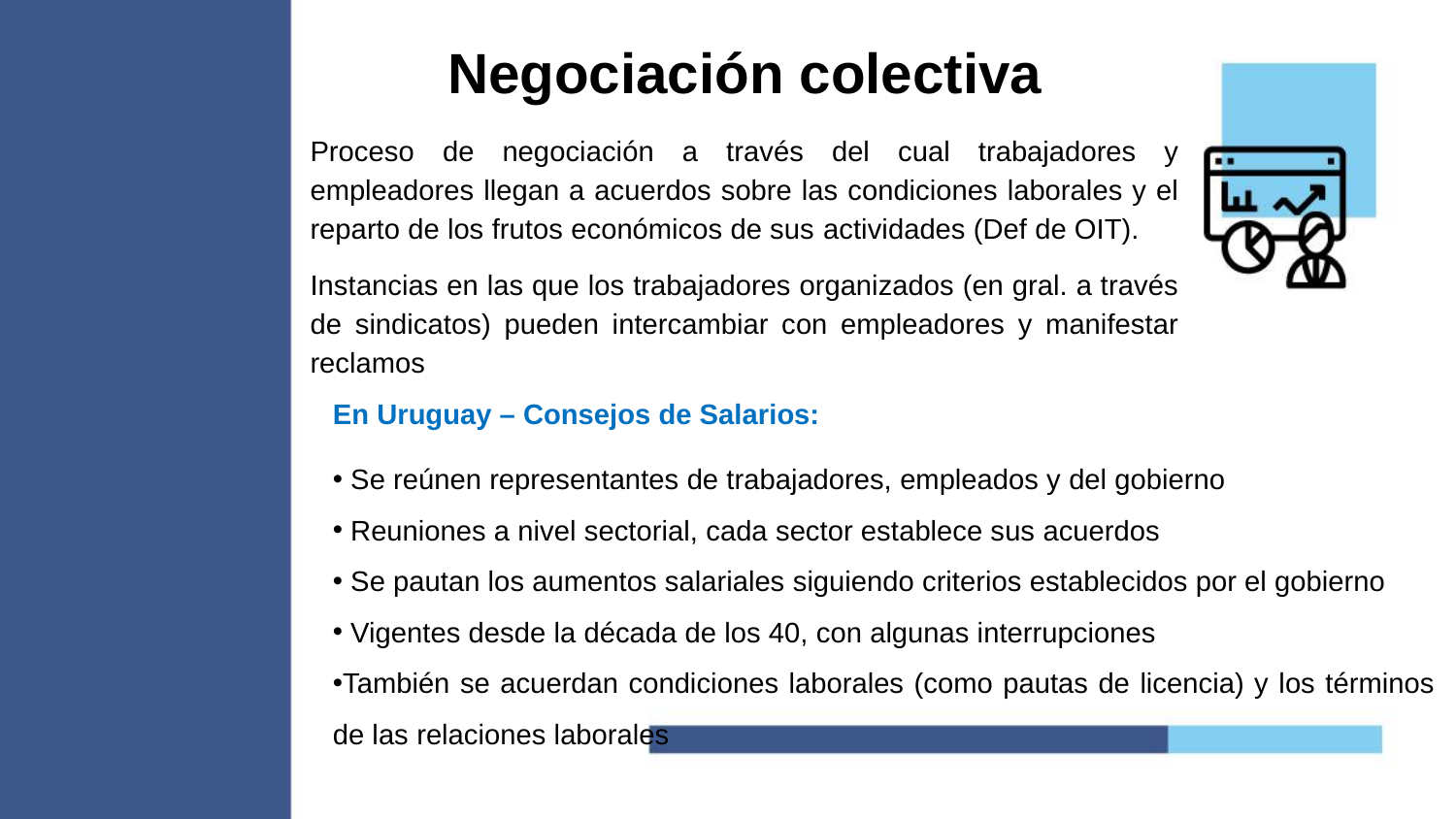

# Negociación colectiva
Proceso de negociación a través del cual trabajadores y empleadores llegan a acuerdos sobre las condiciones laborales y el reparto de los frutos económicos de sus actividades (Def de OIT).

Instancias en las que los trabajadores organizados (en gral. a través de sindicatos) pueden intercambiar con empleadores y manifestar reclamos
En Uruguay – Consejos de Salarios:

 Se reúnen representantes de trabajadores, empleados y del gobierno
 Reuniones a nivel sectorial, cada sector establece sus acuerdos
 Se pautan los aumentos salariales siguiendo criterios establecidos por el gobierno
 Vigentes desde la década de los 40, con algunas interrupciones
También se acuerdan condiciones laborales (como pautas de licencia) y los términos de las relaciones laborales